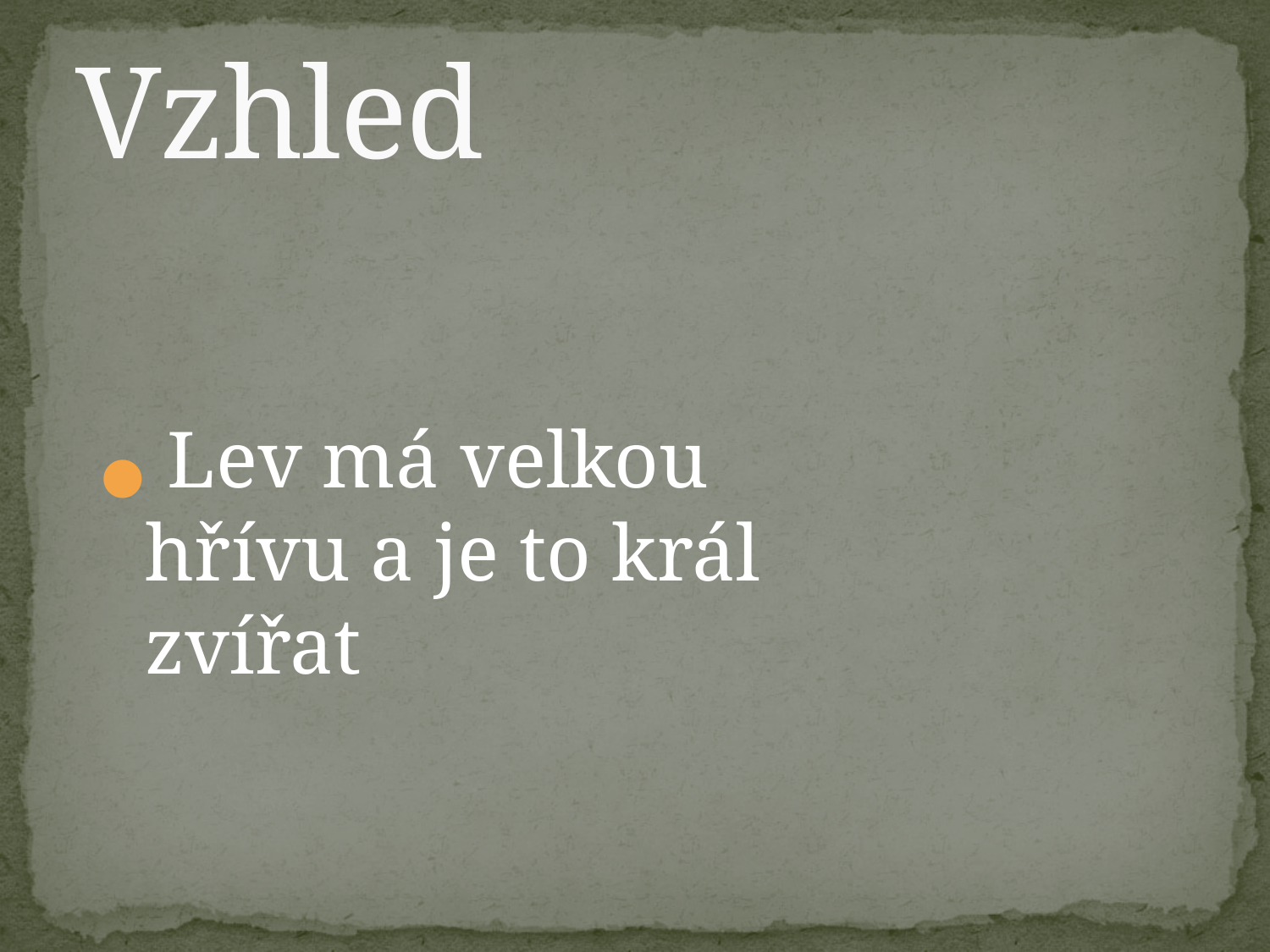

# Vzhled
Lev má velkou hřívu a je to král zvířat